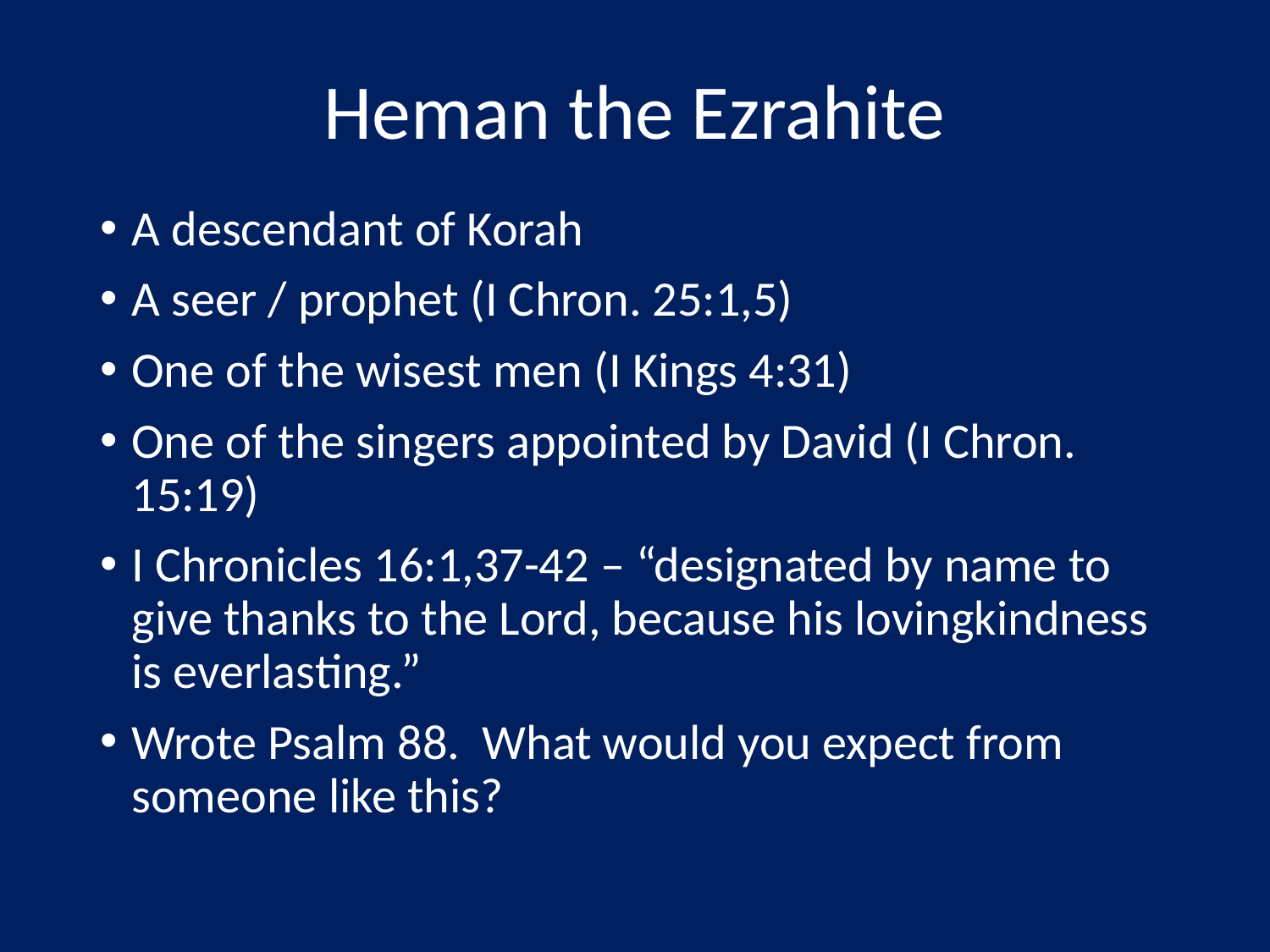

# Heman the Ezrahite
A descendant of Korah
A seer / prophet (I Chron. 25:1,5)
One of the wisest men (I Kings 4:31)
One of the singers appointed by David (I Chron. 15:19)
I Chronicles 16:1,37-42 – “designated by name to give thanks to the Lord, because his lovingkindness is everlasting.”
Wrote Psalm 88.  What would you expect from someone like this?